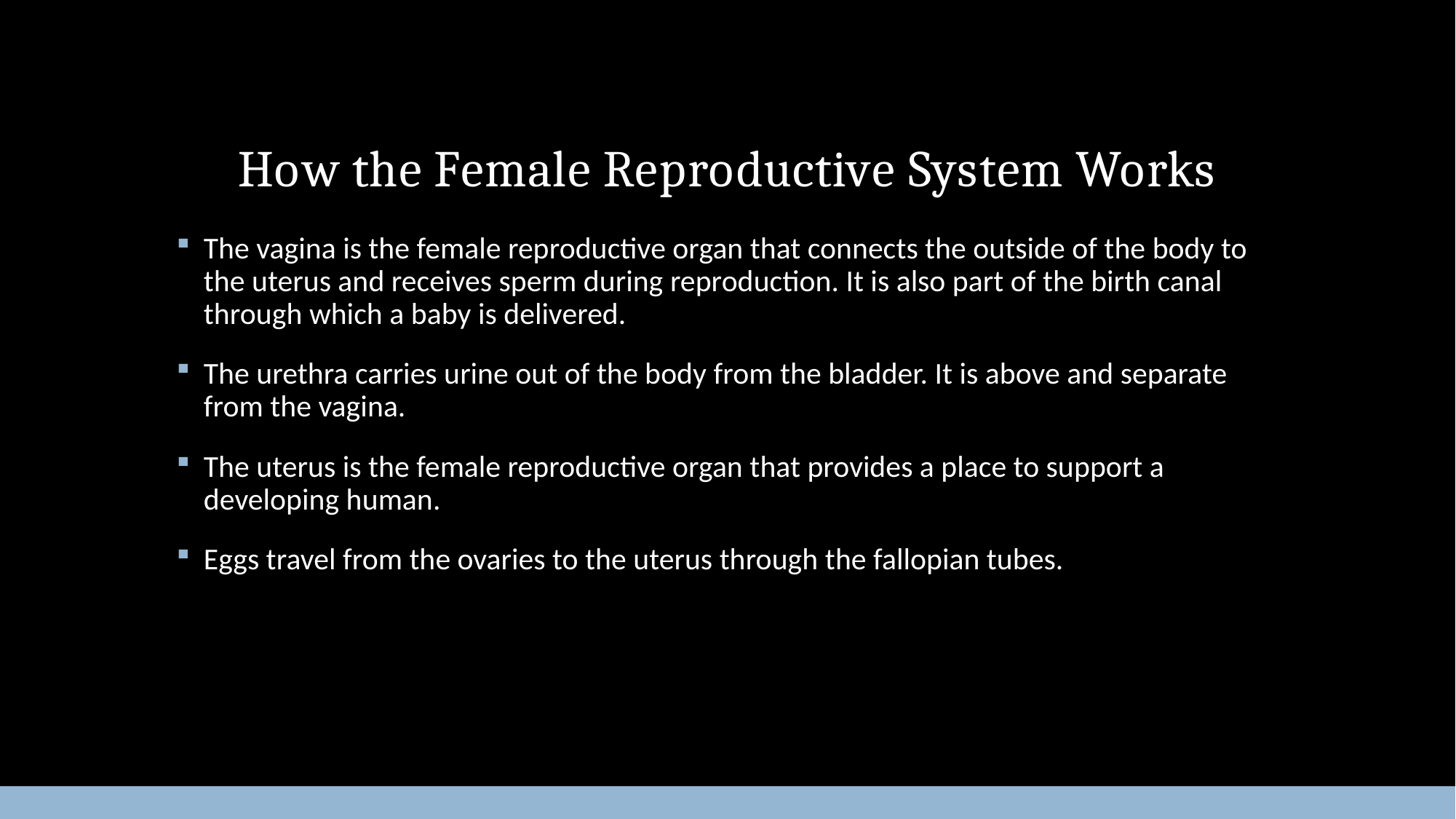

# How the Female Reproductive System Works
The vagina is the female reproductive organ that connects the outside of the body to the uterus and receives sperm during reproduction. It is also part of the birth canal through which a baby is delivered.
The urethra carries urine out of the body from the bladder. It is above and separate from the vagina.
The uterus is the female reproductive organ that provides a place to support a developing human.
Eggs travel from the ovaries to the uterus through the fallopian tubes.